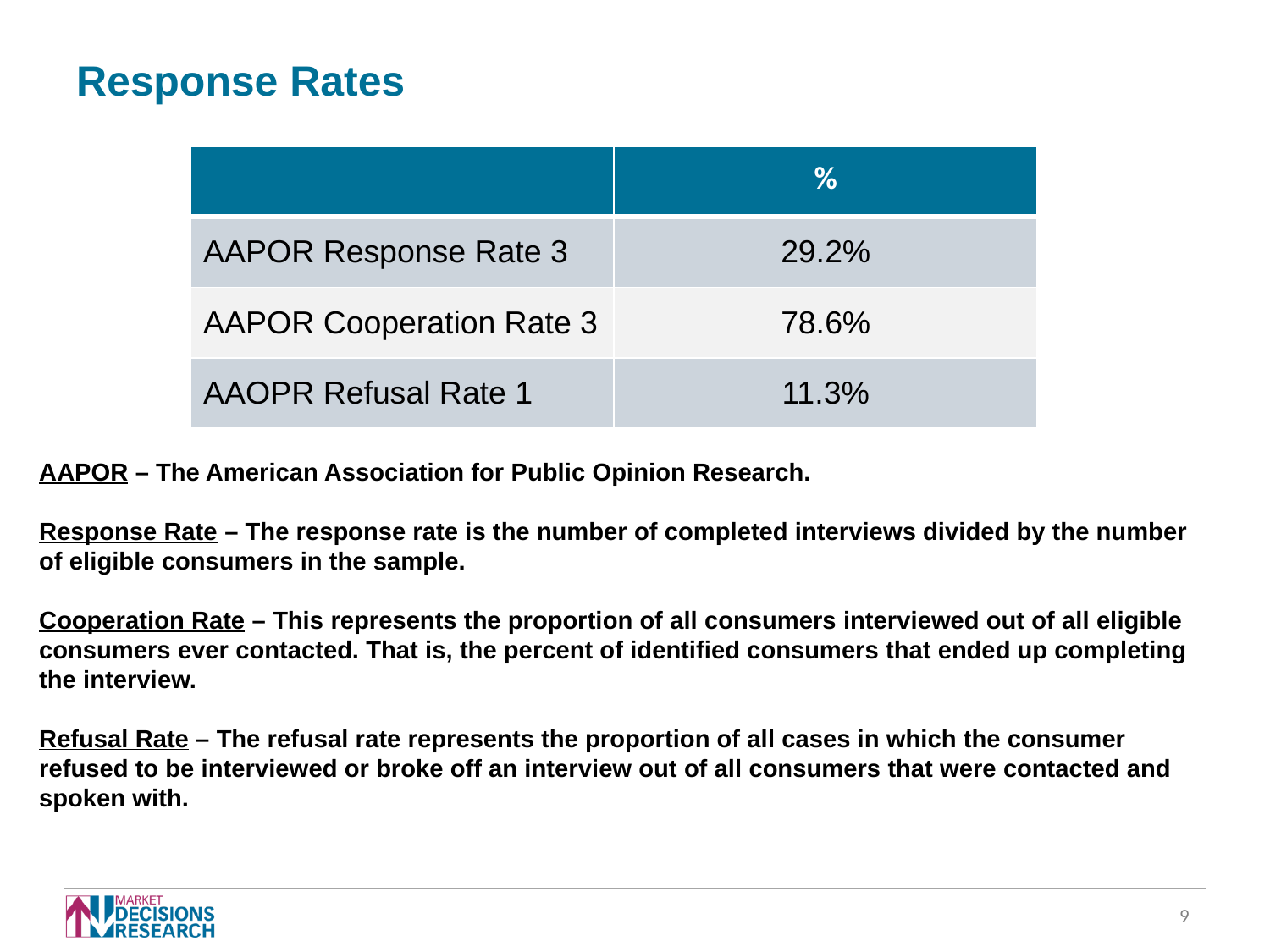

# Response Rates
|  | % |
| --- | --- |
| AAPOR Response Rate 3 | 29.2% |
| AAPOR Cooperation Rate 3 | 78.6% |
| AAOPR Refusal Rate 1 | 11.3% |
AAPOR – The American Association for Public Opinion Research.

Response Rate – The response rate is the number of completed interviews divided by the number of eligible consumers in the sample.

Cooperation Rate – This represents the proportion of all consumers interviewed out of all eligible consumers ever contacted. That is, the percent of identified consumers that ended up completing the interview.

Refusal Rate – The refusal rate represents the proportion of all cases in which the consumer refused to be interviewed or broke off an interview out of all consumers that were contacted and spoken with.